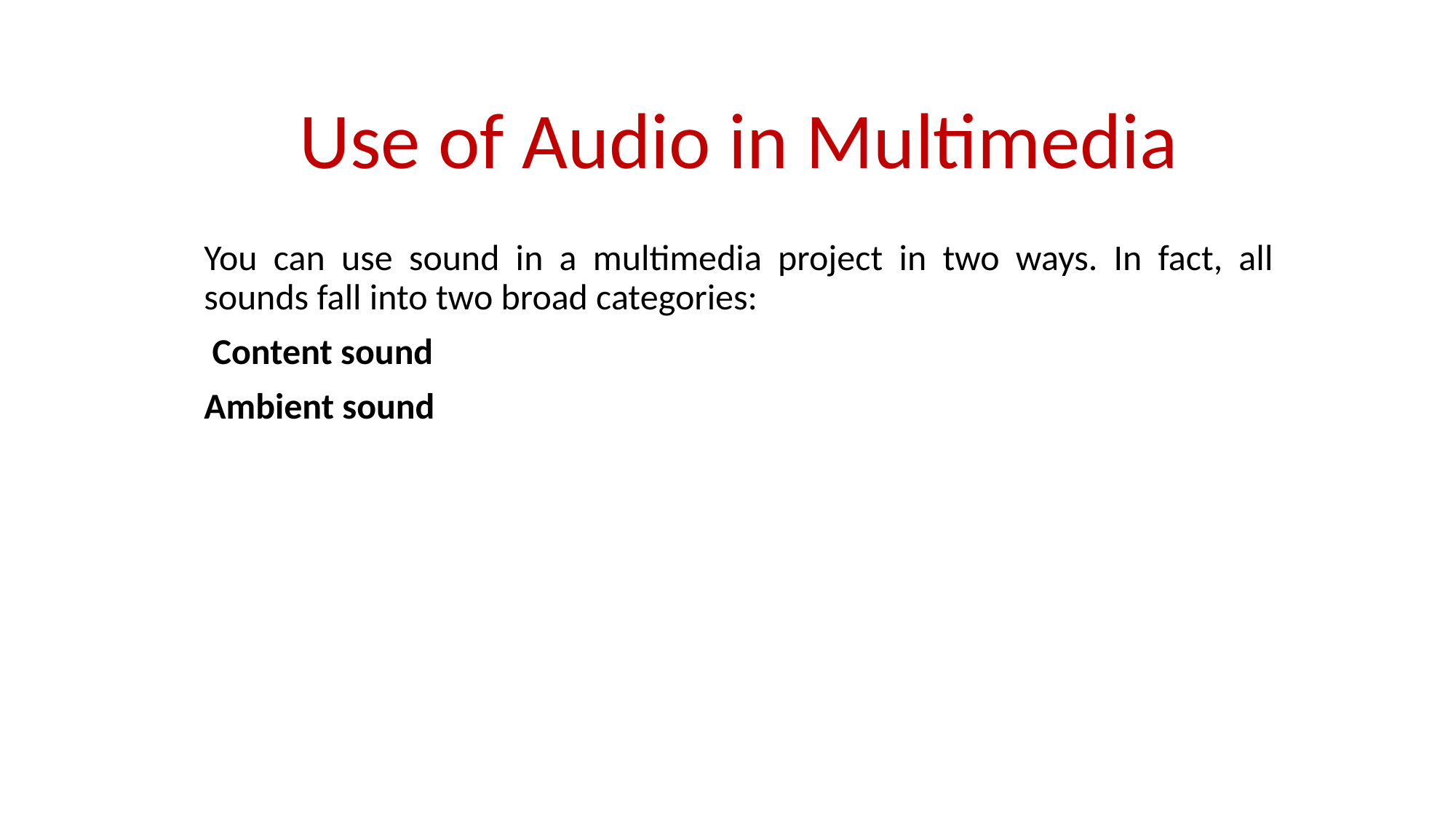

# Use of Audio in Multimedia
You can use sound in a multimedia project in two ways. In fact, all sounds fall into two broad categories:
 Content sound
Ambient sound